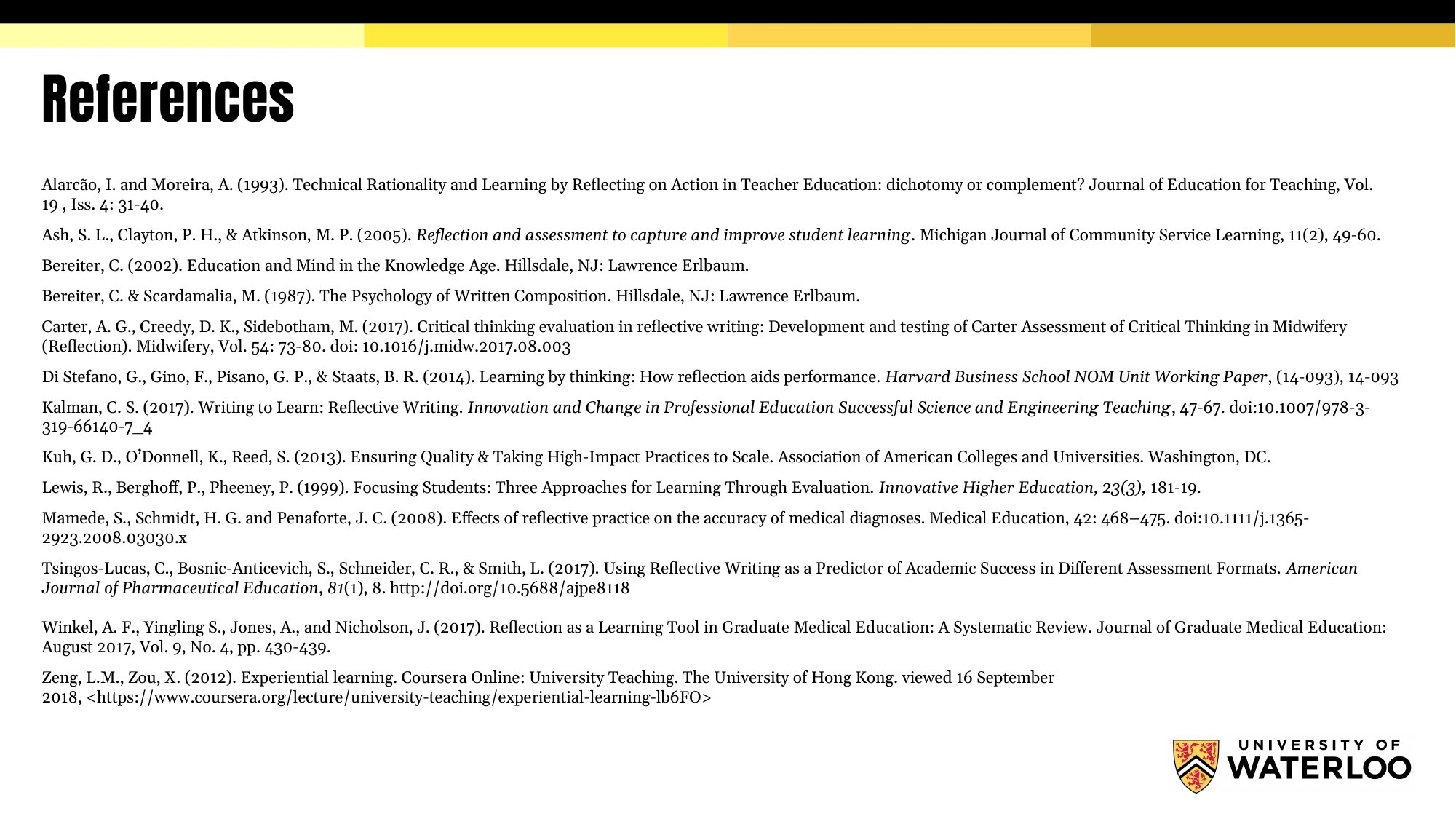

# References
Alarcão, I. and Moreira, A. (1993). Technical Rationality and Learning by Reflecting on Action in Teacher Education: dichotomy or complement? Journal of Education for Teaching, Vol. 19 , Iss. 4: 31-40.
Ash, S. L., Clayton, P. H., & Atkinson, M. P. (2005). Reflection and assessment to capture and improve student learning. Michigan Journal of Community Service Learning, 11(2), 49-60.
Bereiter, C. (2002). Education and Mind in the Knowledge Age. Hillsdale, NJ: Lawrence Erlbaum.
Bereiter, C. & Scardamalia, M. (1987). The Psychology of Written Composition. Hillsdale, NJ: Lawrence Erlbaum.
Carter, A. G., Creedy, D. K., Sidebotham, M. (2017). Critical thinking evaluation in reflective writing: Development and testing of Carter Assessment of Critical Thinking in Midwifery (Reflection). Midwifery, Vol. 54: 73-80. doi: 10.1016/j.midw.2017.08.003
Di Stefano, G., Gino, F., Pisano, G. P., & Staats, B. R. (2014). Learning by thinking: How reflection aids performance. Harvard Business School NOM Unit Working Paper, (14-093), 14-093
Kalman, C. S. (2017). Writing to Learn: Reflective Writing. Innovation and Change in Professional Education Successful Science and Engineering Teaching, 47-67. doi:10.1007/978-3-319-66140-7_4
Kuh, G. D., O’Donnell, K., Reed, S. (2013). Ensuring Quality & Taking High-Impact Practices to Scale. Association of American Colleges and Universities. Washington, DC.
Lewis, R., Berghoff, P., Pheeney, P. (1999). Focusing Students: Three Approaches for Learning Through Evaluation. Innovative Higher Education, 23(3), 181-19.
Mamede, S., Schmidt, H. G. and Penaforte, J. C. (2008). Effects of reflective practice on the accuracy of medical diagnoses. Medical Education, 42: 468–475. doi:10.1111/j.1365-2923.2008.03030.x
Tsingos-Lucas, C., Bosnic-Anticevich, S., Schneider, C. R., & Smith, L. (2017). Using Reflective Writing as a Predictor of Academic Success in Different Assessment Formats. American Journal of Pharmaceutical Education, 81(1), 8. http://doi.org/10.5688/ajpe8118
Winkel, A. F., Yingling S., Jones, A., and Nicholson, J. (2017). Reflection as a Learning Tool in Graduate Medical Education: A Systematic Review. Journal of Graduate Medical Education: August 2017, Vol. 9, No. 4, pp. 430-439.
Zeng, L.M., Zou, X. (2012). Experiential learning. Coursera Online: University Teaching. The University of Hong Kong. viewed 16 September 2018, <https://www.coursera.org/lecture/university-teaching/experiential-learning-lb6FO>